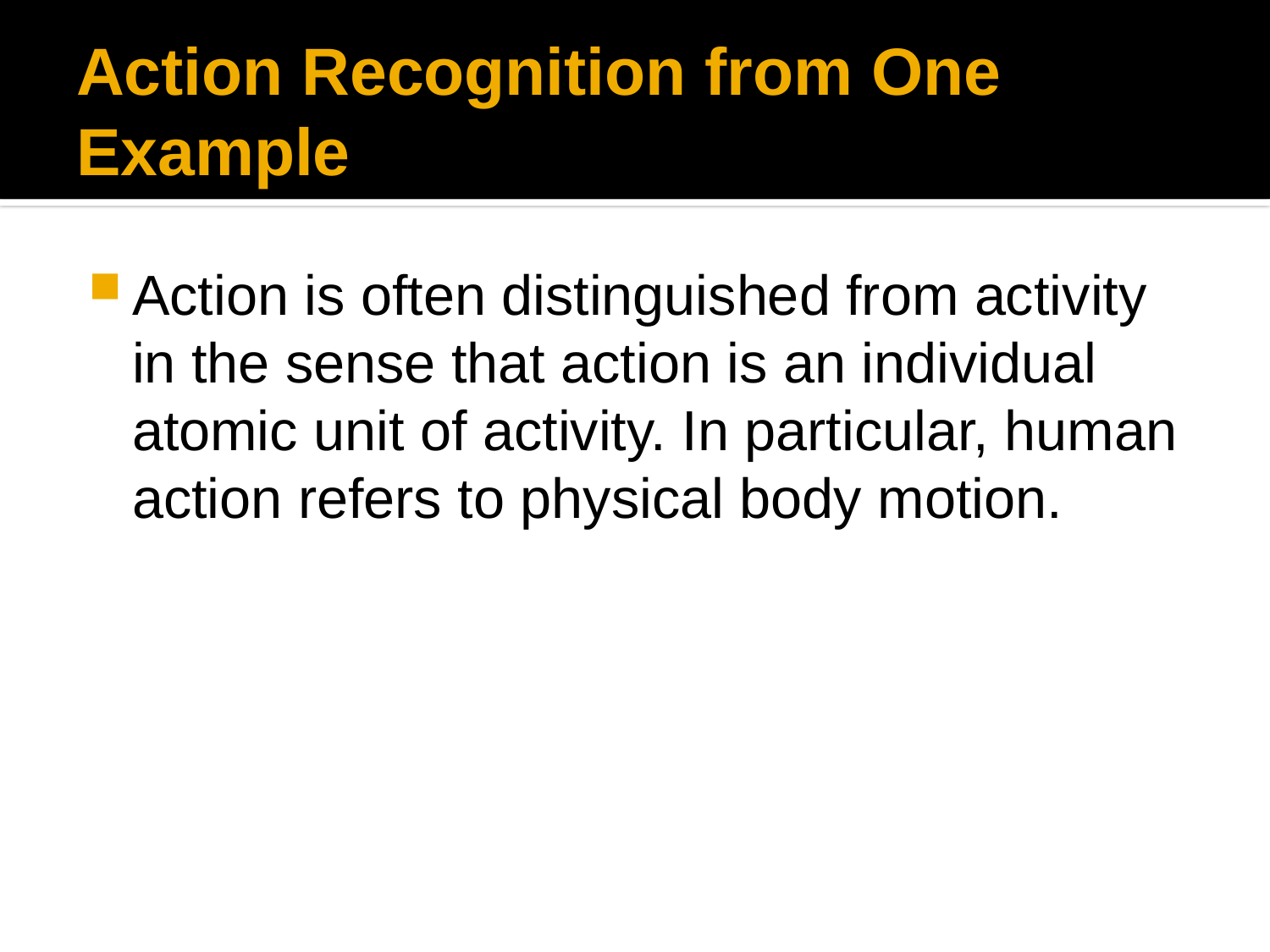

# Action Recognition from One Example
Action is often distinguished from activity in the sense that action is an individual atomic unit of activity. In particular, human action refers to physical body motion.